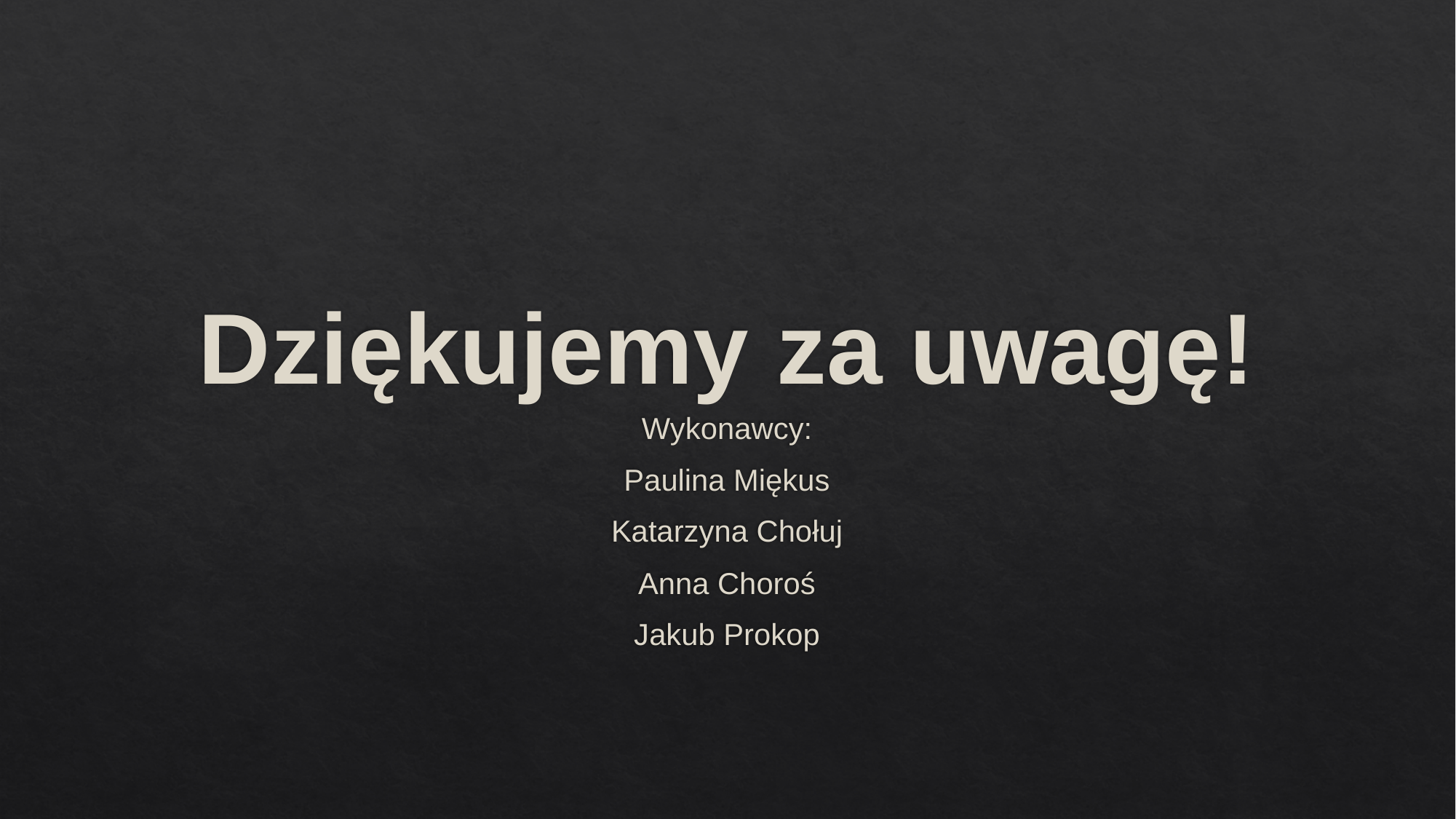

# Dziękujemy za uwagę!
Wykonawcy:
Paulina Miękus
Katarzyna Chołuj
Anna Choroś
Jakub Prokop